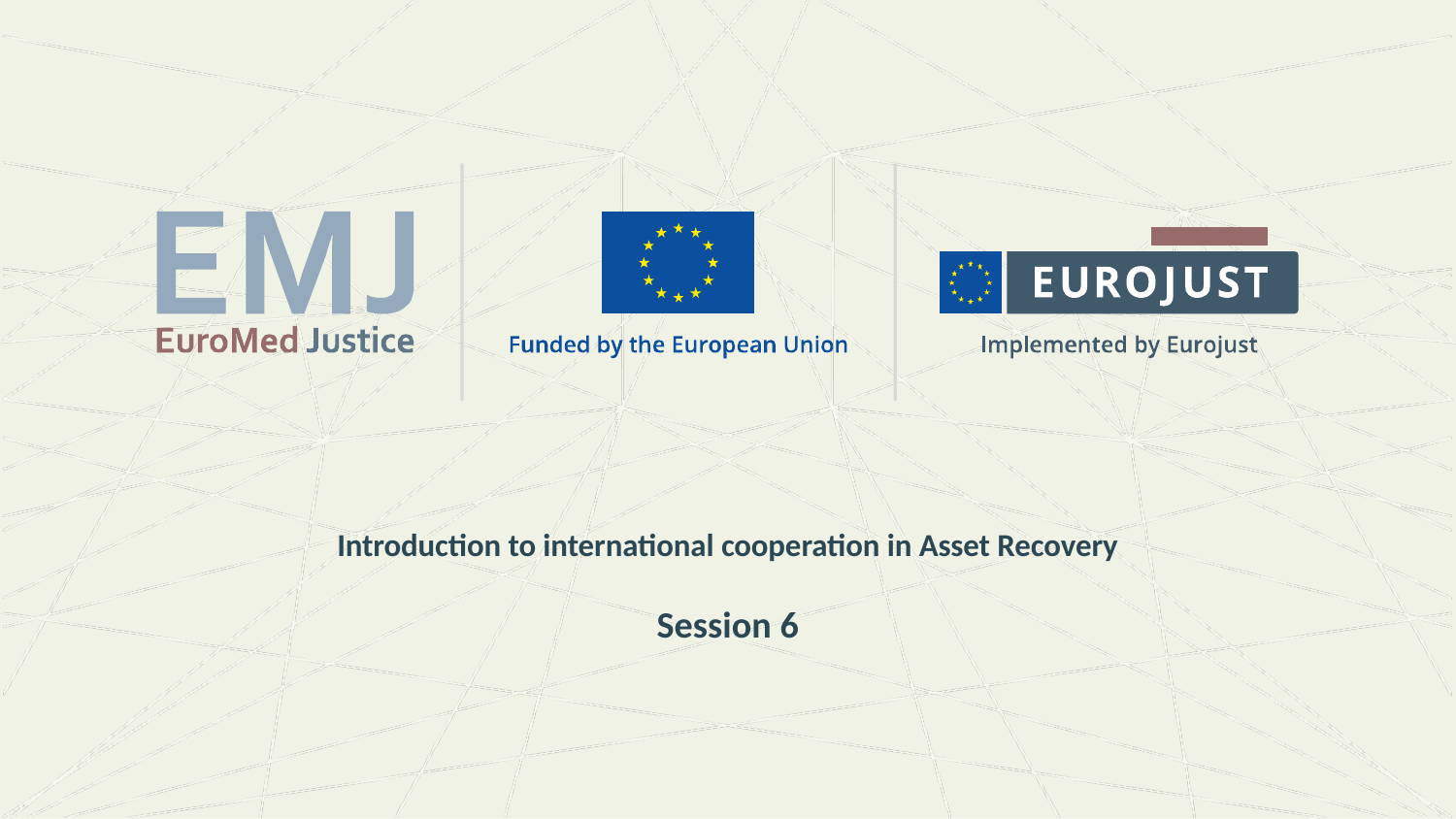

# Introduction to international cooperation in Asset Recovery Session 6